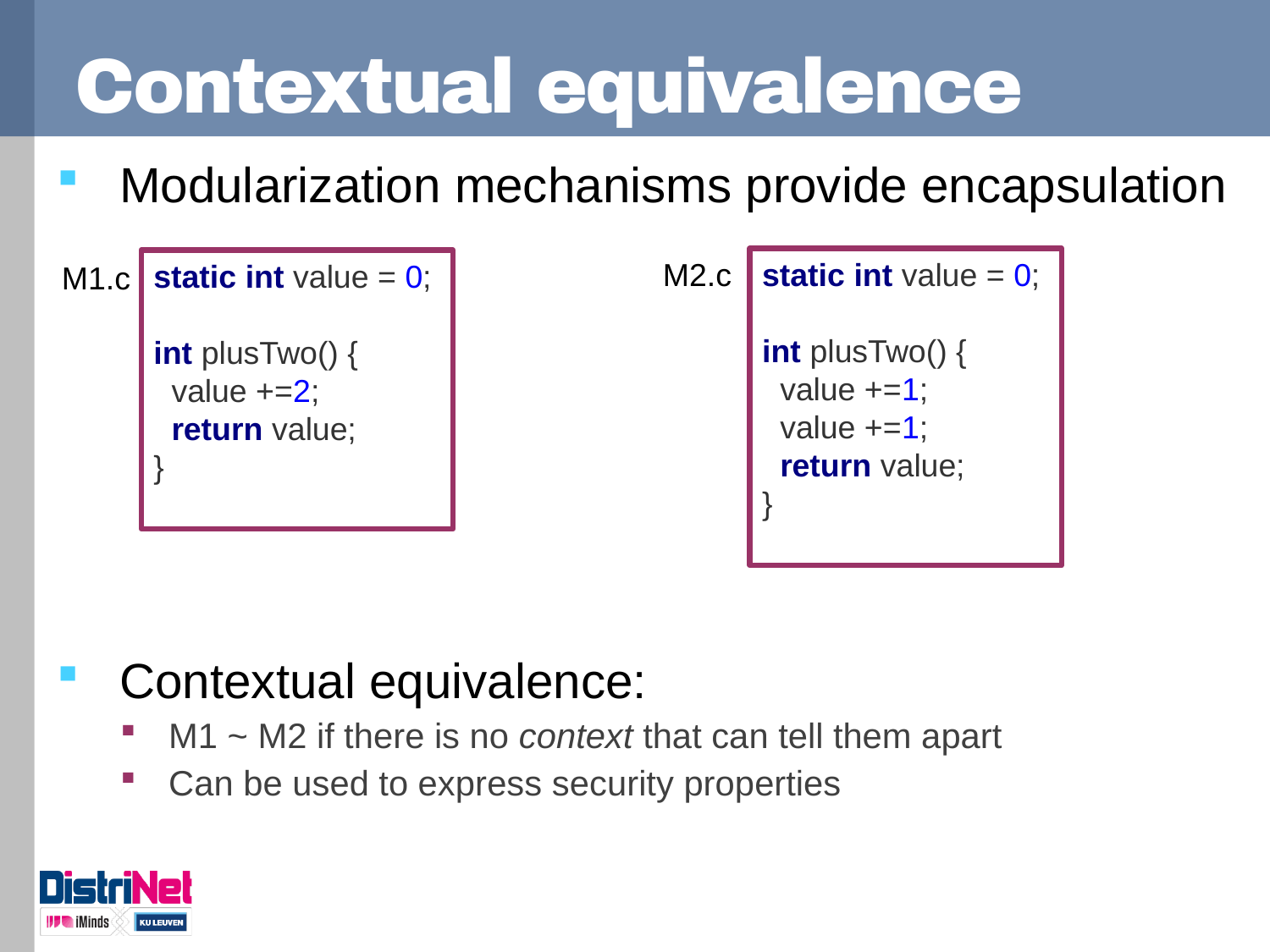

# Contextual equivalence
Modularization mechanisms provide encapsulation

Contextual equivalence:
M1 ~ M2 if there is no context that can tell them apart
Can be used to express security properties

M2.c
static int value = 0;

int plusTwo() {
  value +=1;
  value +=1;
  return value;
}

static int value = 0;

int plusTwo() {
  value +=2;
  return value;
}

M1.c